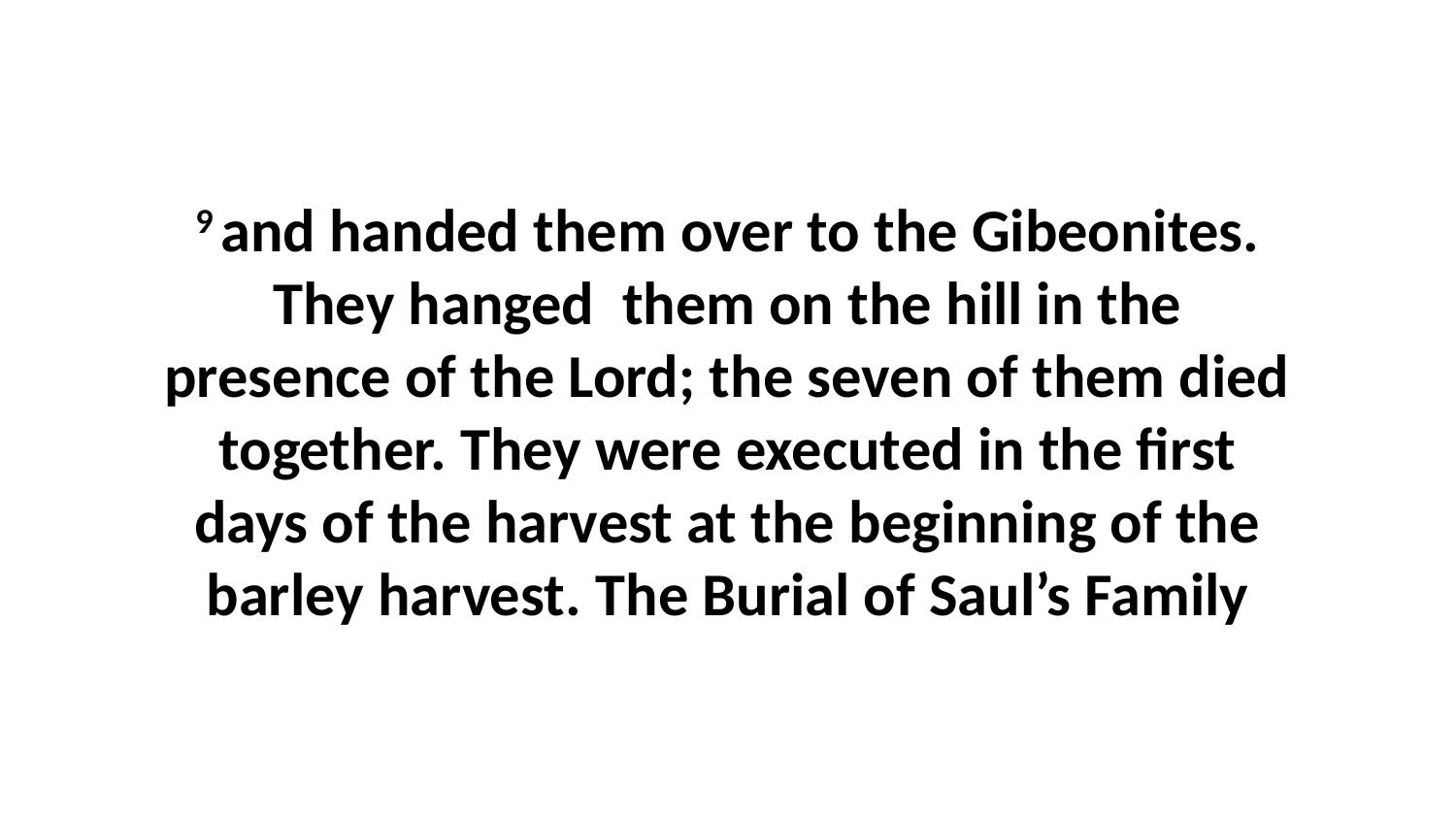

9 and handed them over to the Gibeonites. They hanged  them on the hill in the presence of the Lord; the seven of them died together. They were executed in the first days of the harvest at the beginning of the barley harvest. The Burial of Saul’s Family